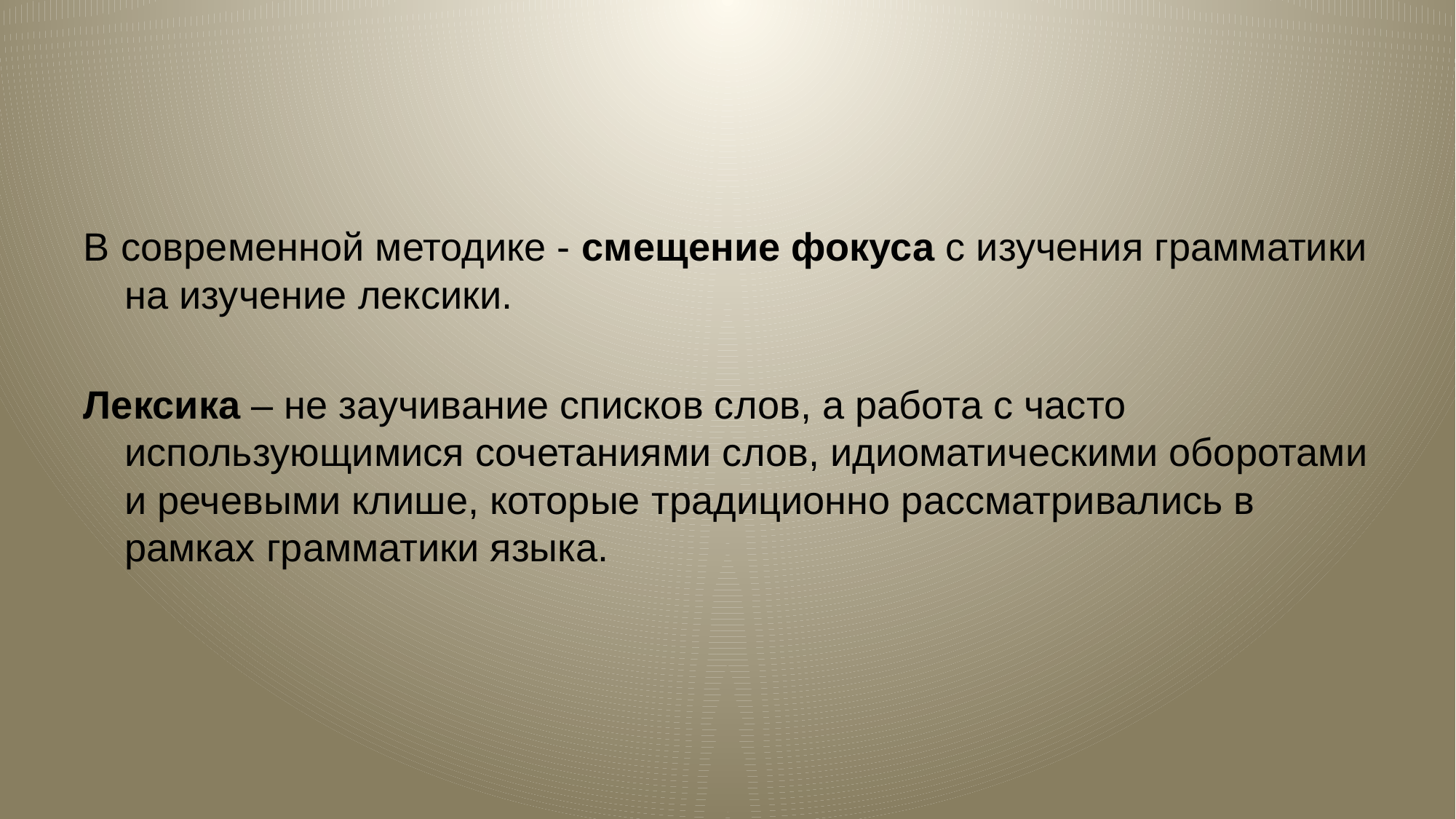

В современной методике - смещение фокуса с изучения грамматики на изучение лексики.

Лексика – не заучивание списков слов, а работа с часто использующимися сочетаниями слов, идиоматическими оборотами и речевыми клише, которые традиционно рассматривались в рамках грамматики языка.